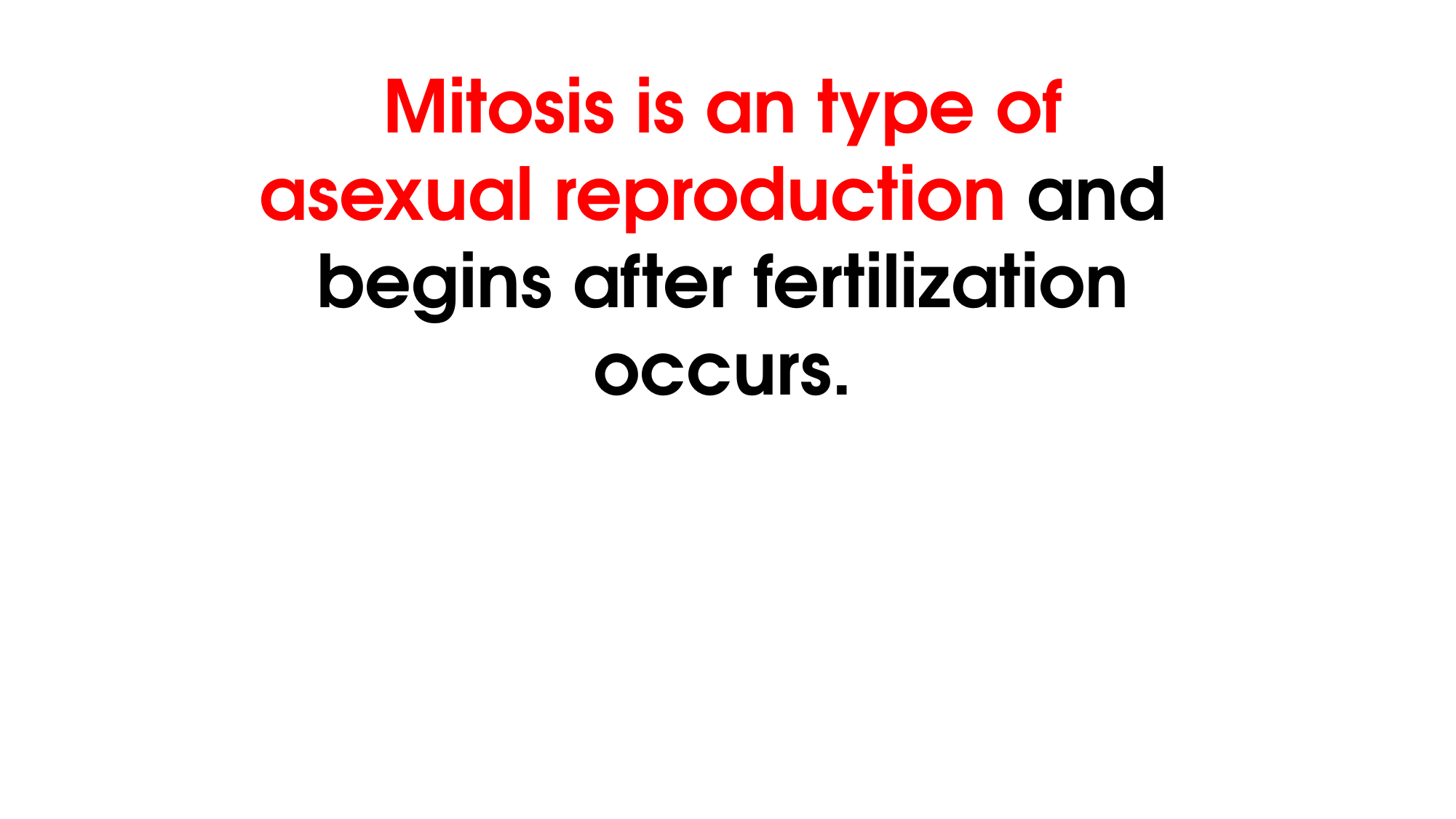

Mitosis is an type of asexual reproduction and  begins after fertilization occurs.